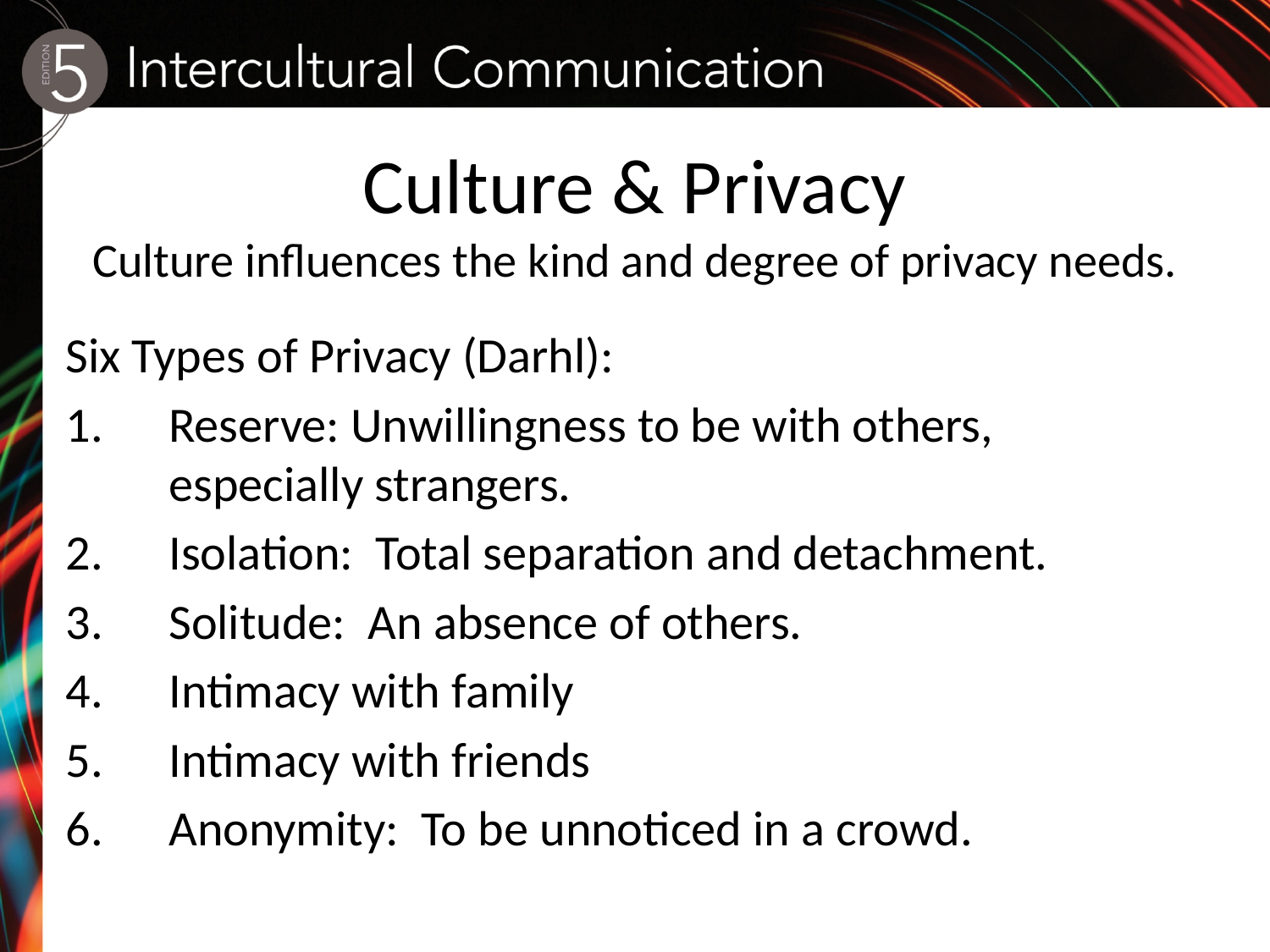

# Culture & Privacy Culture influences the kind and degree of privacy needs.
Six Types of Privacy (Darhl):
Reserve: Unwillingness to be with others, especially strangers.
Isolation:  Total separation and detachment.
Solitude:  An absence of others.
Intimacy with family
Intimacy with friends
Anonymity:  To be unnoticed in a crowd.